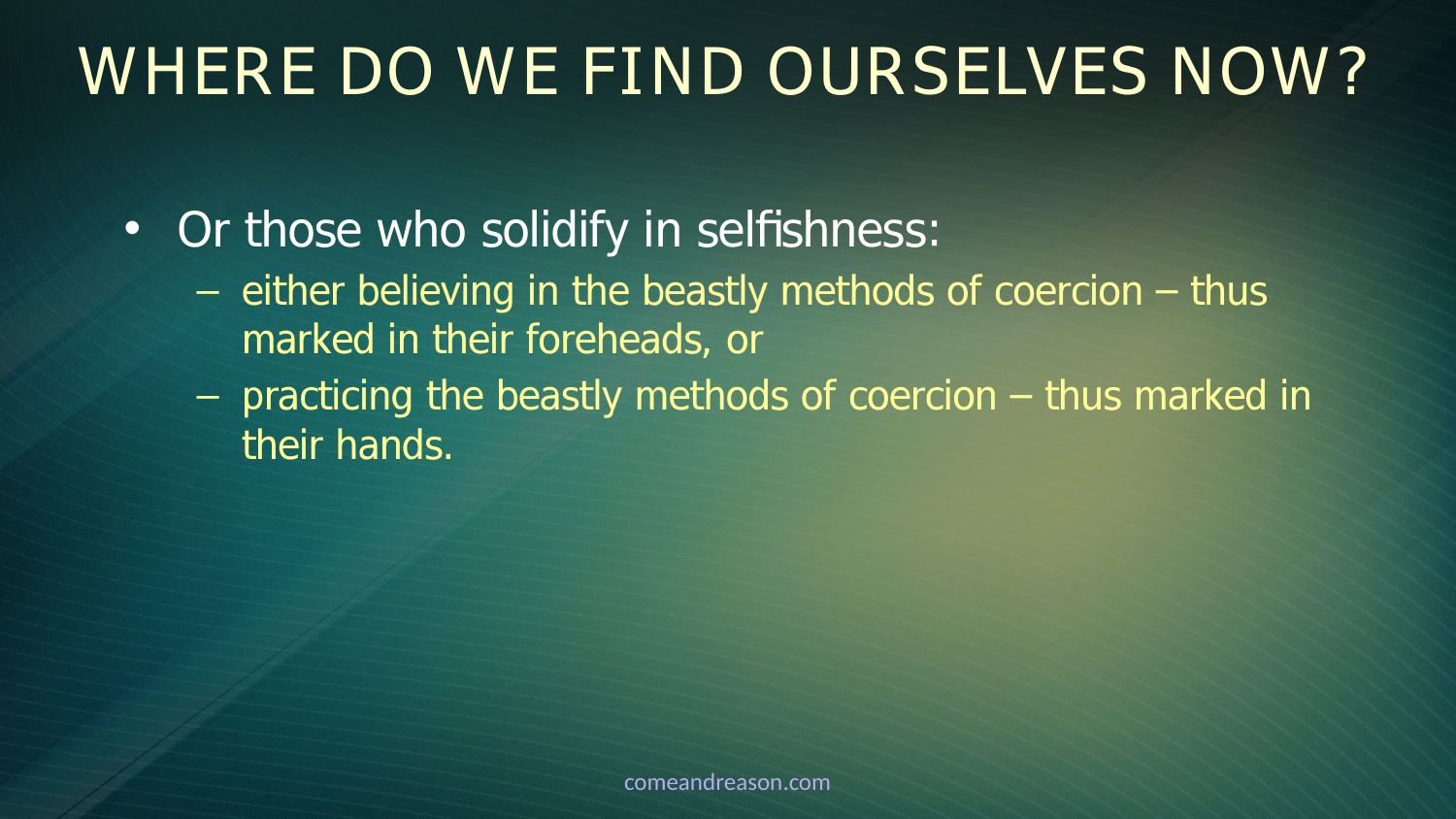

# Where Do We Find Ourselves Now?
Or those who solidify in selfishness:
either believing in the beastly methods of coercion – thus marked in their foreheads, or
practicing the beastly methods of coercion – thus marked in their hands.

comeandreason.com